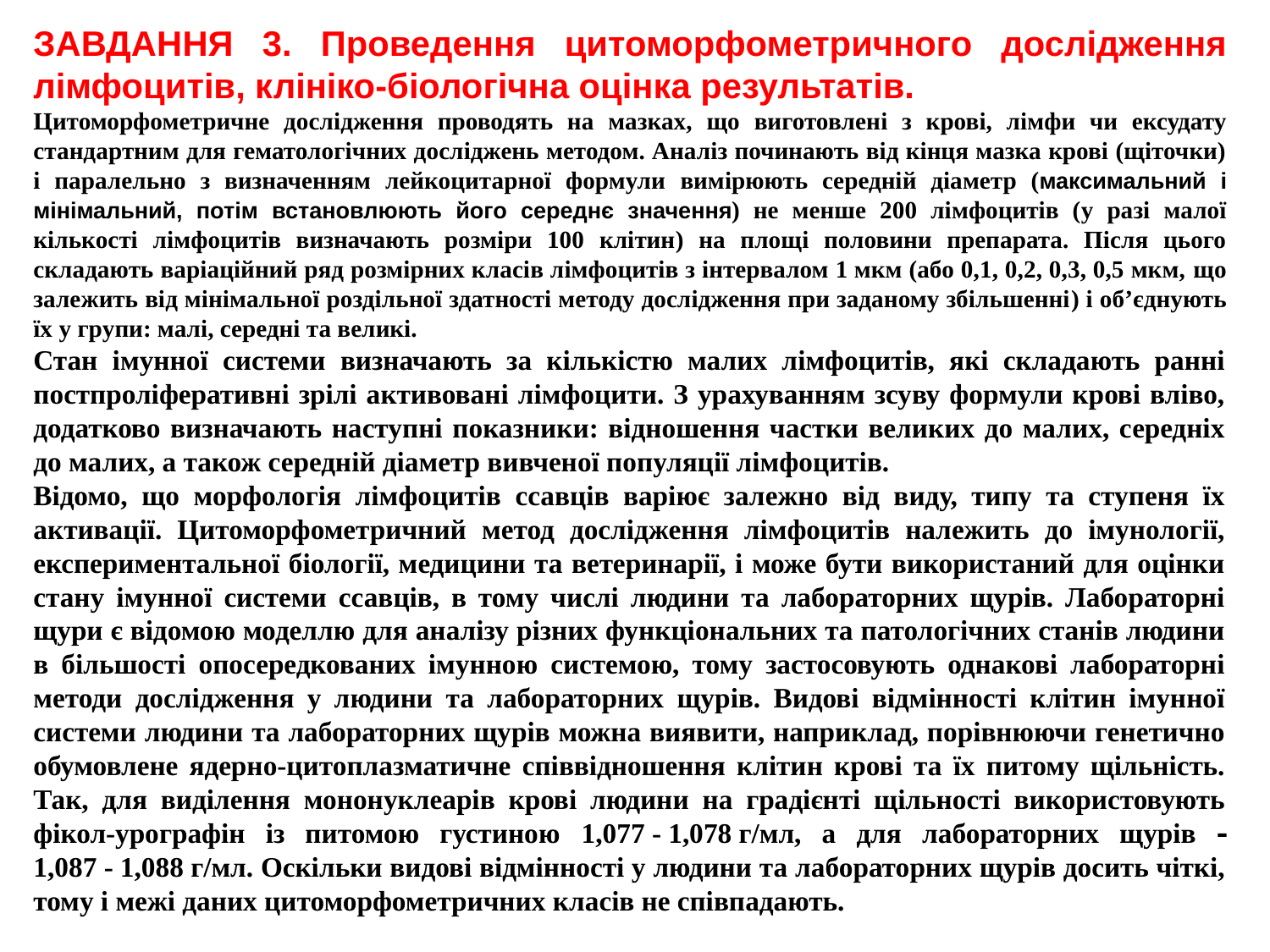

ЗАВДАННЯ 3. Проведення цитоморфометричного дослідження лімфоцитів, клініко-біологічна оцінка результатів.
Цитоморфометричне дослідження проводять на мазках, що виготовлені з крові, лімфи чи ексудату стандартним для гематологічних досліджень методом. Аналіз починають від кінця мазка крові (щіточки) і паралельно з визначенням лейкоцитарної формули вимірюють середній діаметр (максимальний і мінімальний, потім встановлюють його середнє значення) не менше 200 лімфоцитів (у разі малої кількості лімфоцитів визначають розміри 100 клітин) на площі половини препарата. Після цього складають варіаційний ряд розмірних класів лімфоцитів з інтервалом 1 мкм (або 0,1, 0,2, 0,3, 0,5 мкм, що залежить від мінімальної роздільної здатності методу дослідження при заданому збільшенні) і об’єднують їх у групи: малі, середні та великі.
Стан імунної системи визначають за кількістю малих лімфоцитів, які складають ранні постпроліферативні зрілі активовані лімфоцити. З урахуванням зсуву формули крові вліво, додатково визначають наступні показники: відношення частки великих до малих, середніх до малих, а також середній діаметр вивченої популяції лімфоцитів.
Відомо, що морфологія лімфоцитів ссавців варіює залежно від виду, типу та ступеня їх активації. Цитоморфометричний метод дослідження лімфоцитів належить до імунології, експериментальної біології, медицини та ветеринарії, і може бути використаний для оцінки стану імунної системи ссавців, в тому числі людини та лабораторних щурів. Лабораторні щури є відомою моделлю для аналізу різних функціональних та патологічних станів людини в більшості опосередкованих імунною системою, тому застосовують однакові лабораторні методи дослідження у людини та лабораторних щурів. Видові відмінності клітин імунної системи людини та лабораторних щурів можна виявити, наприклад, порівнюючи генетично обумовлене ядерно-цитоплазматичне співвідношення клітин крові та їх питому щільність. Так, для виділення мононуклеарів крові людини на градієнті щільності використовують фікол-урографін із питомою густиною 1,077 ‑ 1,078 г/мл, а для лабораторних щурів − 1,087 ‑ 1,088 г/мл. Оскільки видові відмінності у людини та лабораторних щурів досить чіткі, тому і межі даних цитоморфометричних класів не співпадають.